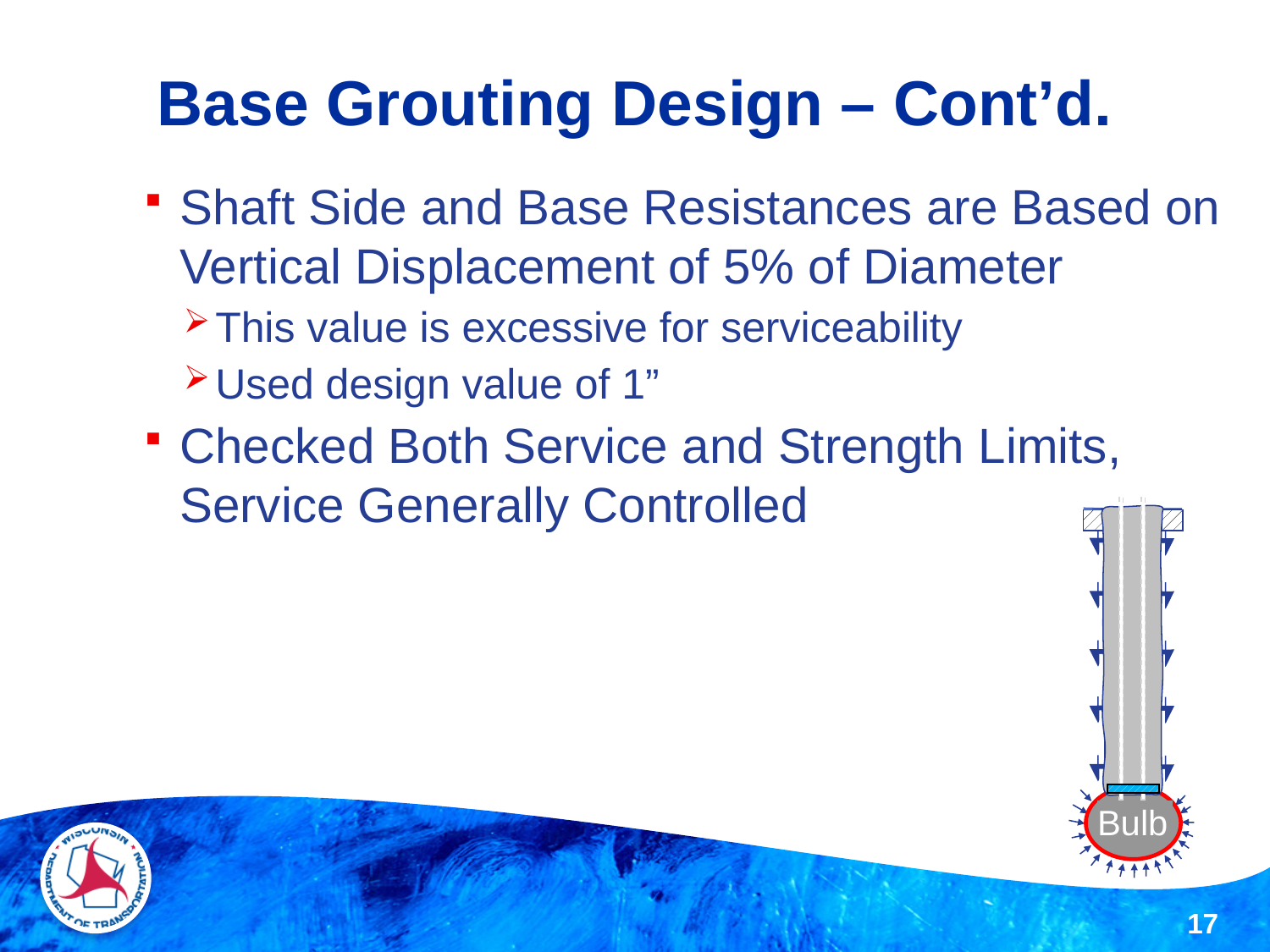

# Base Grouting Design – Cont’d.
Shaft Side and Base Resistances are Based on Vertical Displacement of 5% of Diameter
This value is excessive for serviceability
Used design value of 1”
Checked Both Service and Strength Limits, Service Generally Controlled

Bulb
17